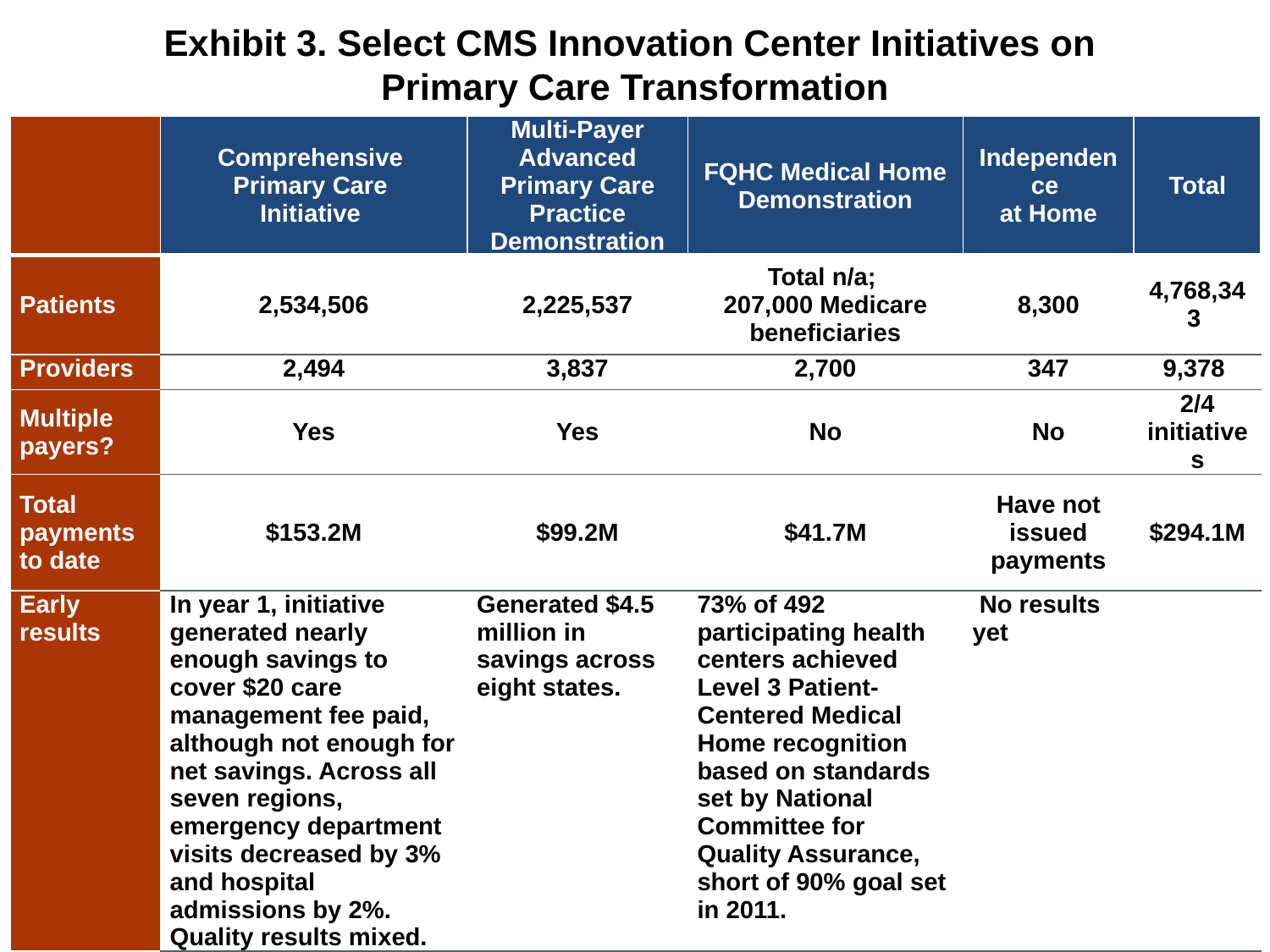

# Exhibit 3. Select CMS Innovation Center Initiatives on Primary Care Transformation
|  | Comprehensive Primary Care Initiative | Multi-Payer Advanced Primary Care Practice Demonstration | FQHC Medical Home Demonstration | Independence at Home | Total |
| --- | --- | --- | --- | --- | --- |
| Patients | 2,534,506 | 2,225,537 | Total n/a; 207,000 Medicare beneficiaries | 8,300 | 4,768,343 |
| Providers | 2,494 | 3,837 | 2,700 | 347 | 9,378 |
| Multiple payers? | Yes | Yes | No | No | 2/4 initiatives |
| Total payments to date | $153.2M | $99.2M | $41.7M | Have not issued payments | $294.1M |
| Early results | In year 1, initiative generated nearly enough savings to cover $20 care management fee paid, although not enough for net savings. Across all seven regions, emergency department visits decreased by 3% and hospital admissions by 2%. Quality results mixed. | Generated $4.5 million in savings across eight states. | 73% of 492 participating health centers achieved Level 3 Patient-Centered Medical Home recognition based on standards set by National Committee for Quality Assurance, short of 90% goal set in 2011. | No results yet |  |